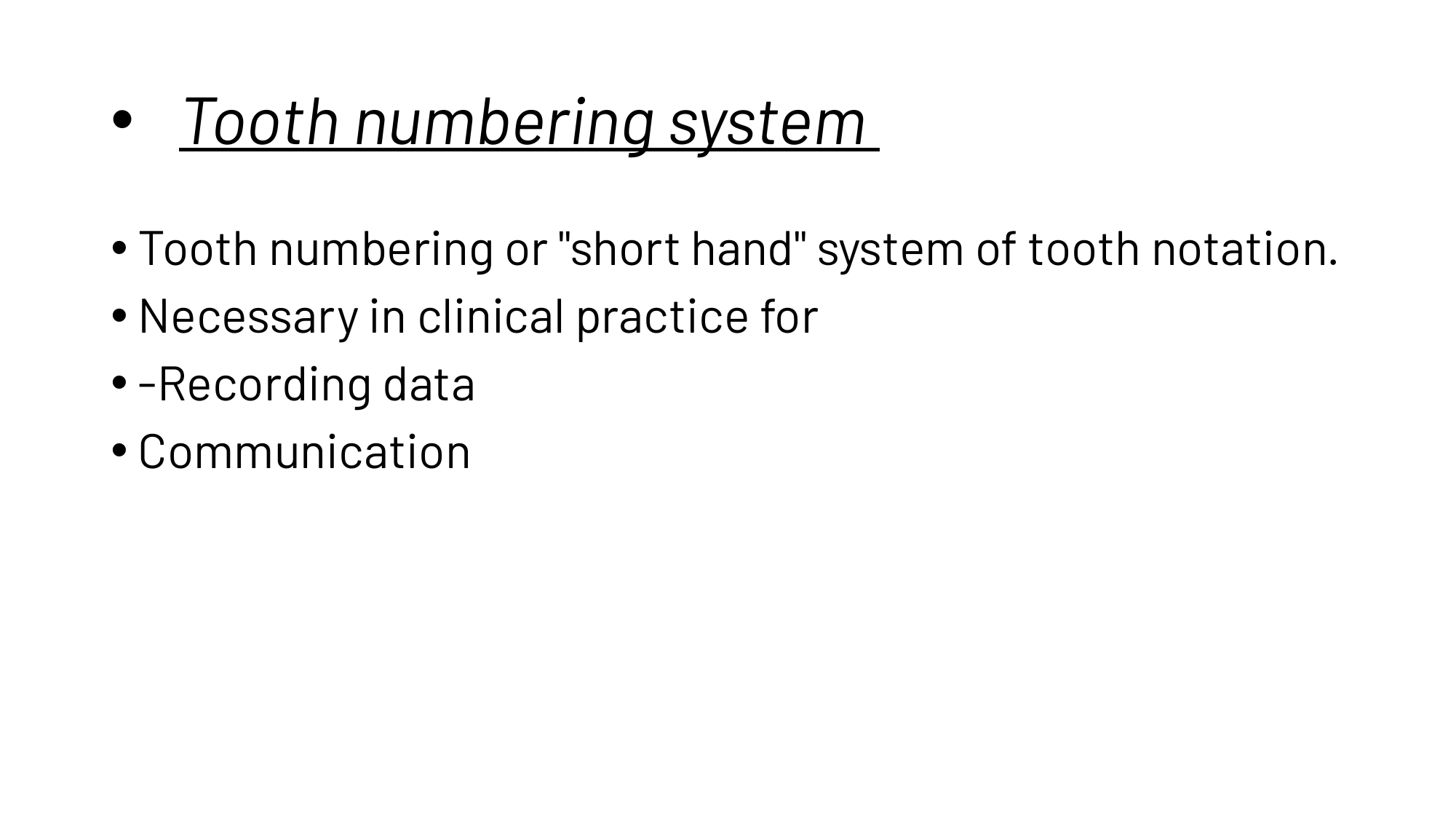

# Tooth numbering system
Tooth numbering or "short hand" system of tooth notation.
Necessary in clinical practice for
-Recording data
Communication